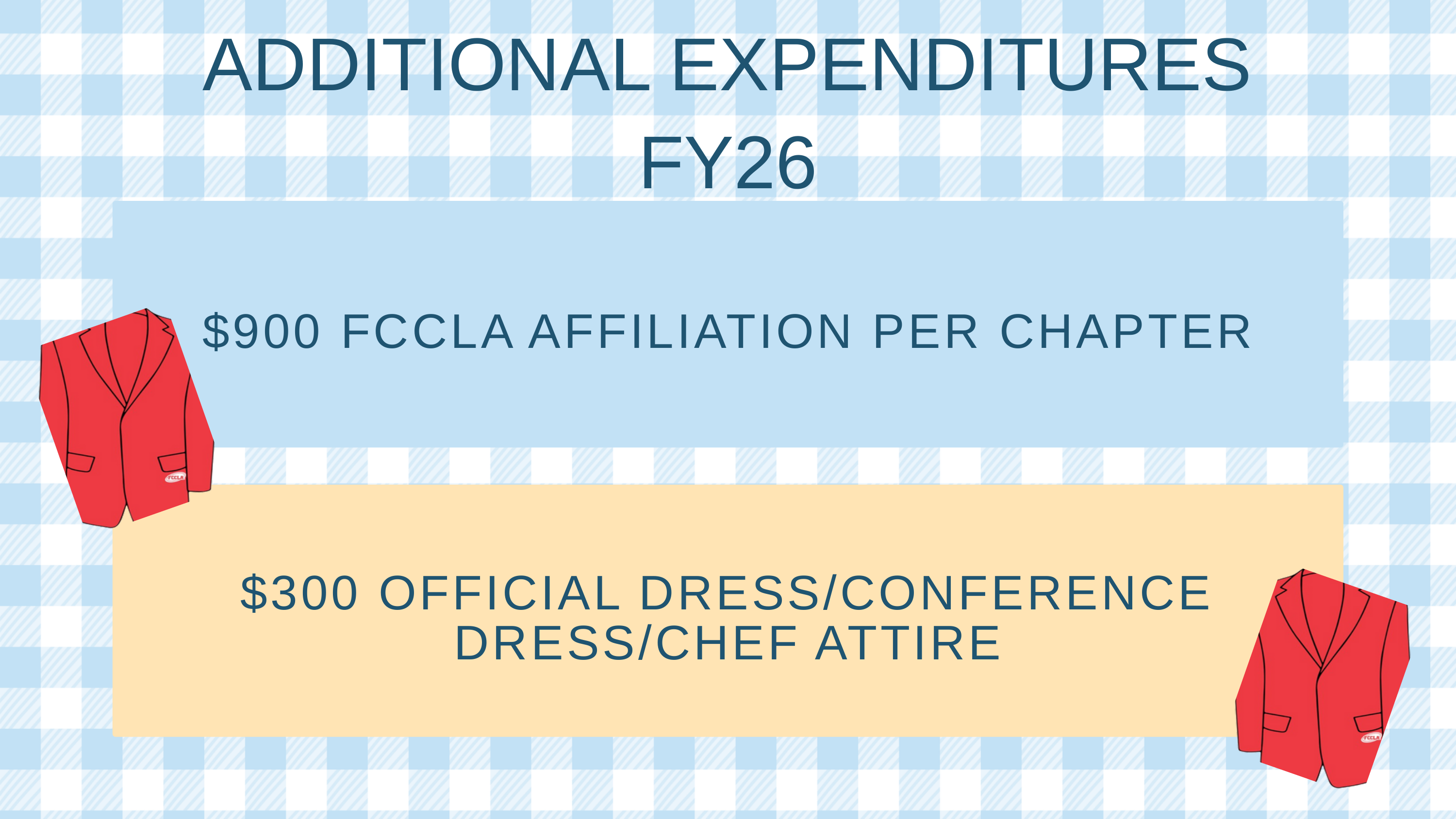

ADDITIONAL EXPENDITURES FY26

$900 FCCLA AFFILIATION PER CHAPTER

$300 OFFICIAL DRESS/CONFERENCE DRESS/CHEF ATTIRE